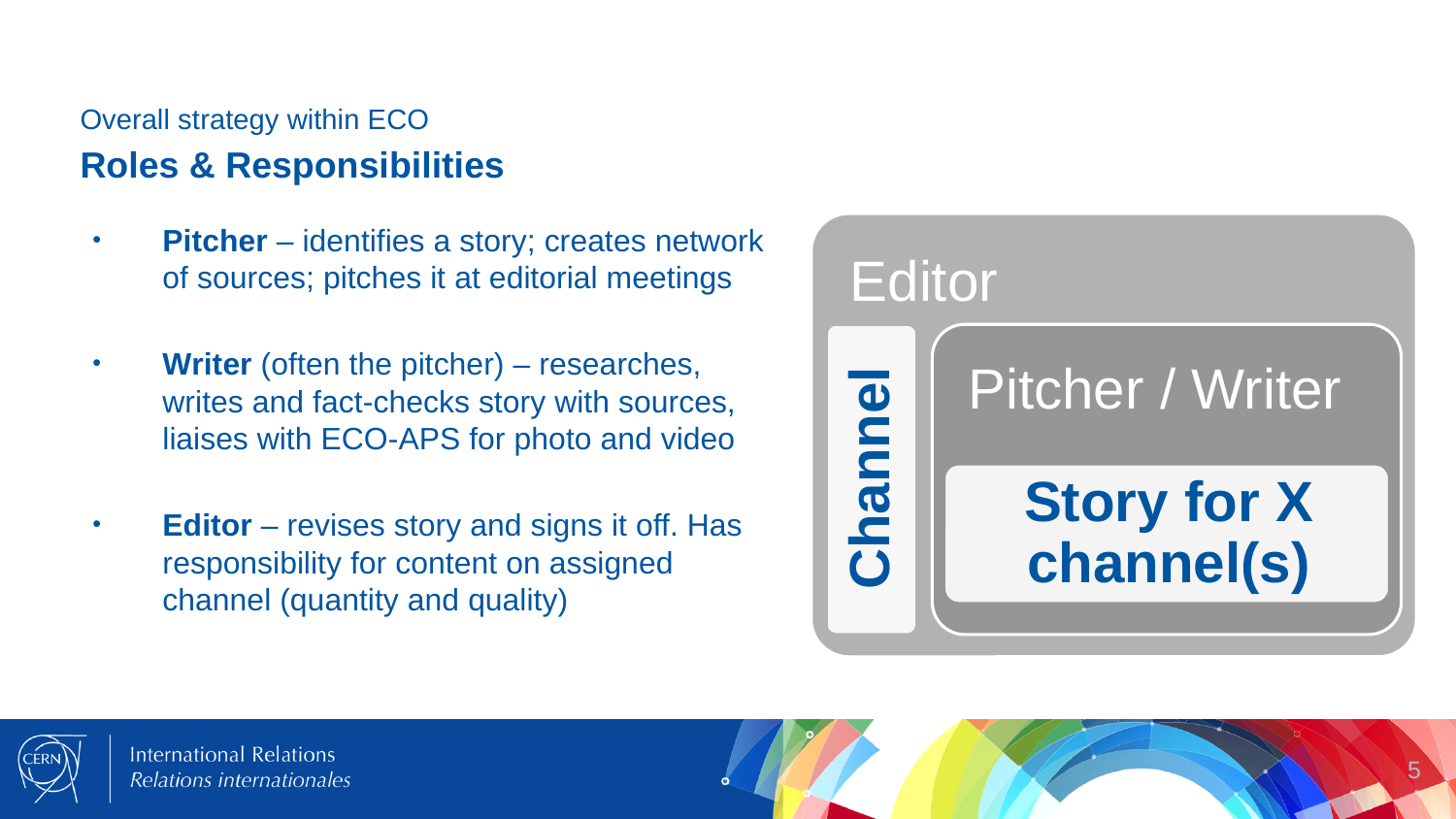

Overall strategy within ECO
# Roles & Responsibilities
Pitcher – identifies a story; creates network of sources; pitches it at editorial meetings

Writer (often the pitcher) – researches, writes and fact-checks story with sources, liaises with ECO-APS for photo and video

Editor – revises story and signs it off. Has responsibility for content on assigned channel (quantity and quality)

Editor
Channel
Pitcher / Writer
Story for X channel(s)
5